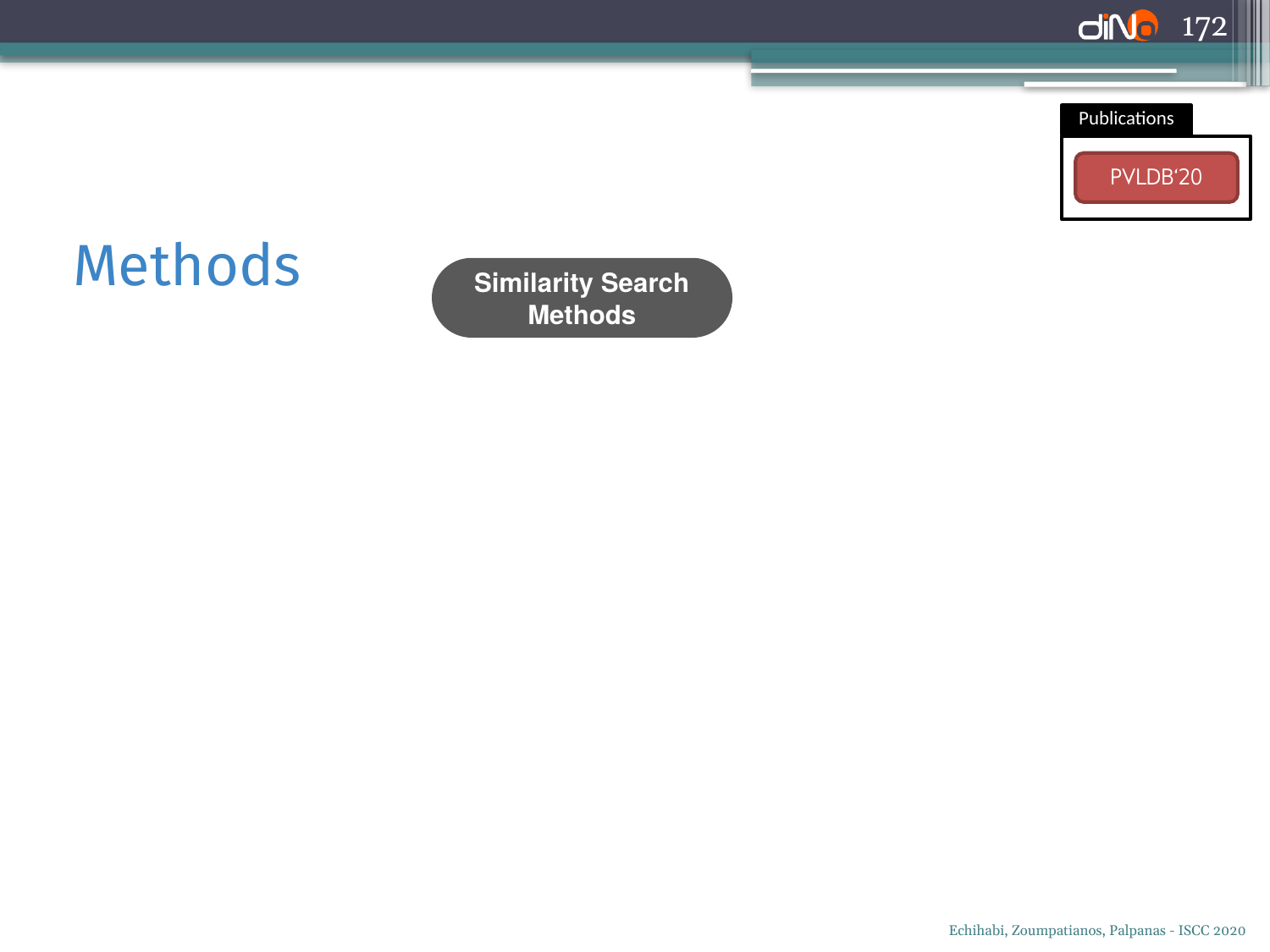

172
Publications

PVLDB‘20
# Methods
Similarity Search Methods
Echihabi, Zoumpatianos, Palpanas - ISCC 2020